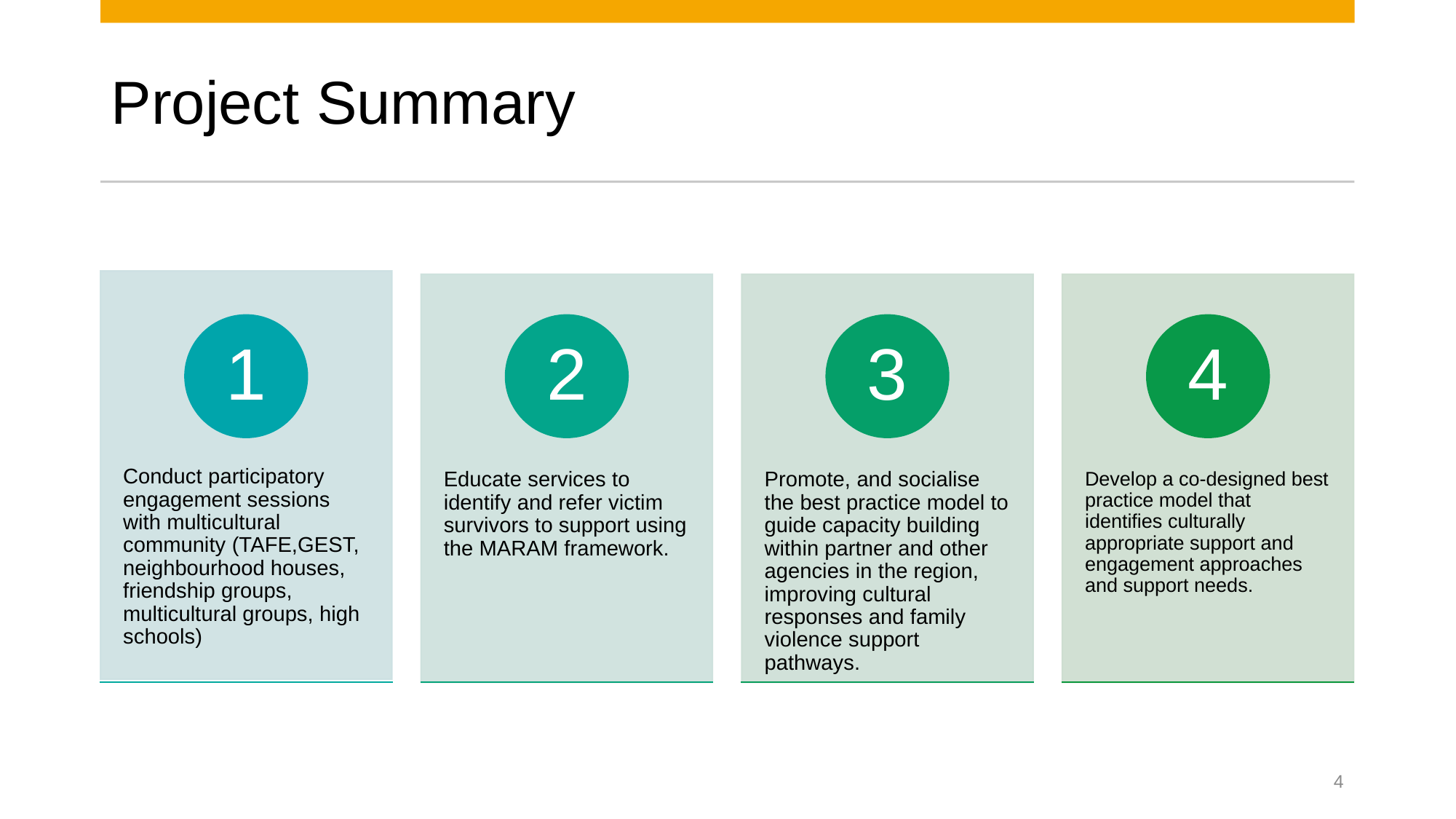

# Project Summary

Conduct participatory engagement sessions with multicultural community (TAFE,GEST, neighbourhood houses, friendship groups, multicultural groups, high schools)
1
Educate services to identify and refer victim survivors to support using the MARAM framework.
2
Promote, and socialise the best practice model to guide capacity building within partner and other agencies in the region, improving cultural responses and family violence support pathways.
3
Develop a co-designed best practice model that identifies culturally appropriate support and engagement approaches and support needs.

4
4